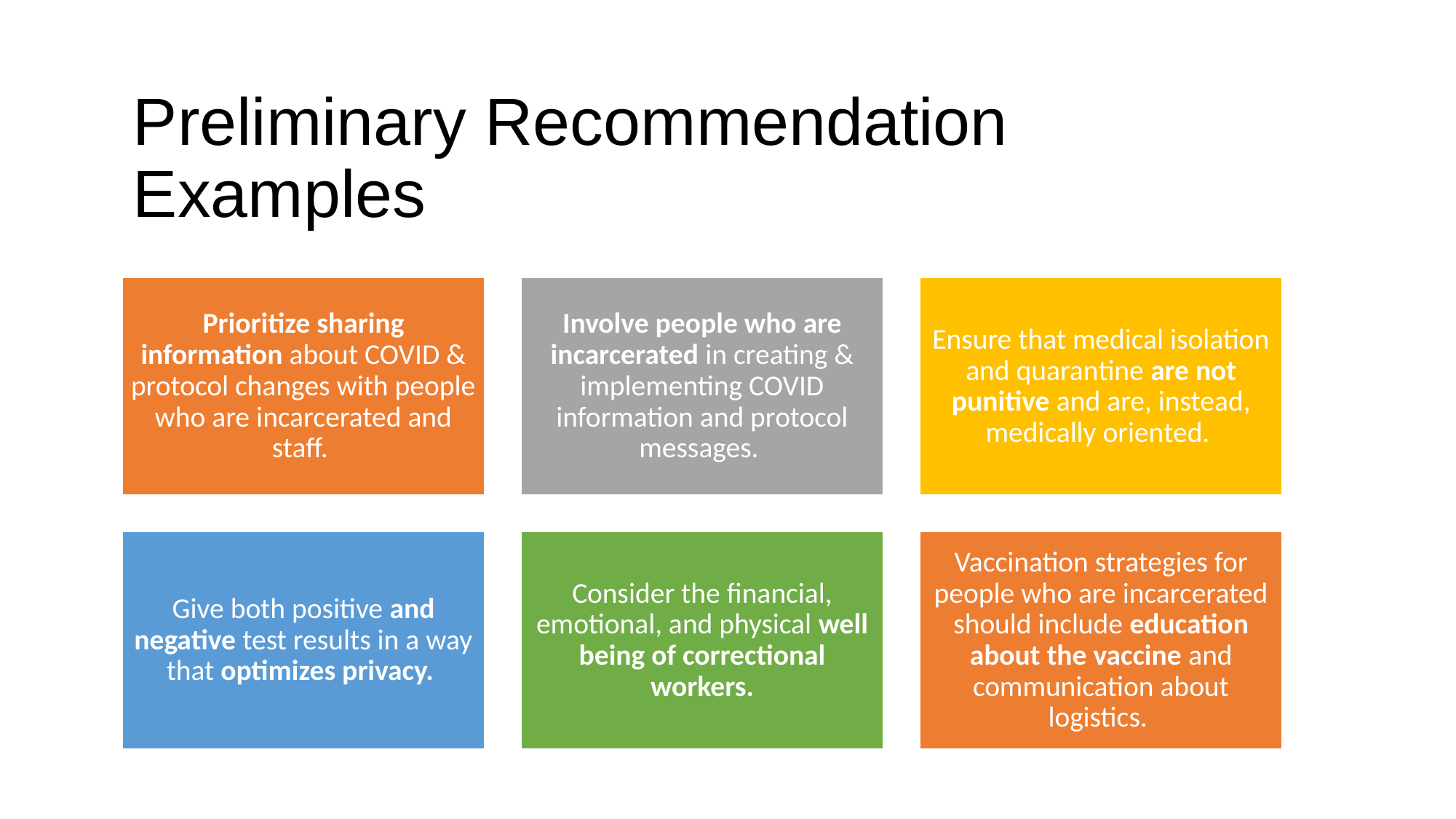

# Preliminary Recommendation Examples
Prioritize sharing information about COVID & protocol changes with people who are incarcerated and staff.
Involve people who are incarcerated in creating & implementing COVID information and protocol messages.
Ensure that medical isolation and quarantine are not punitive and are, instead, medically oriented.
Give both positive and negative test results in a way that optimizes privacy.
Consider the financial, emotional, and physical well being of correctional workers.
Vaccination strategies for people who are incarcerated should include education about the vaccine and communication about logistics.